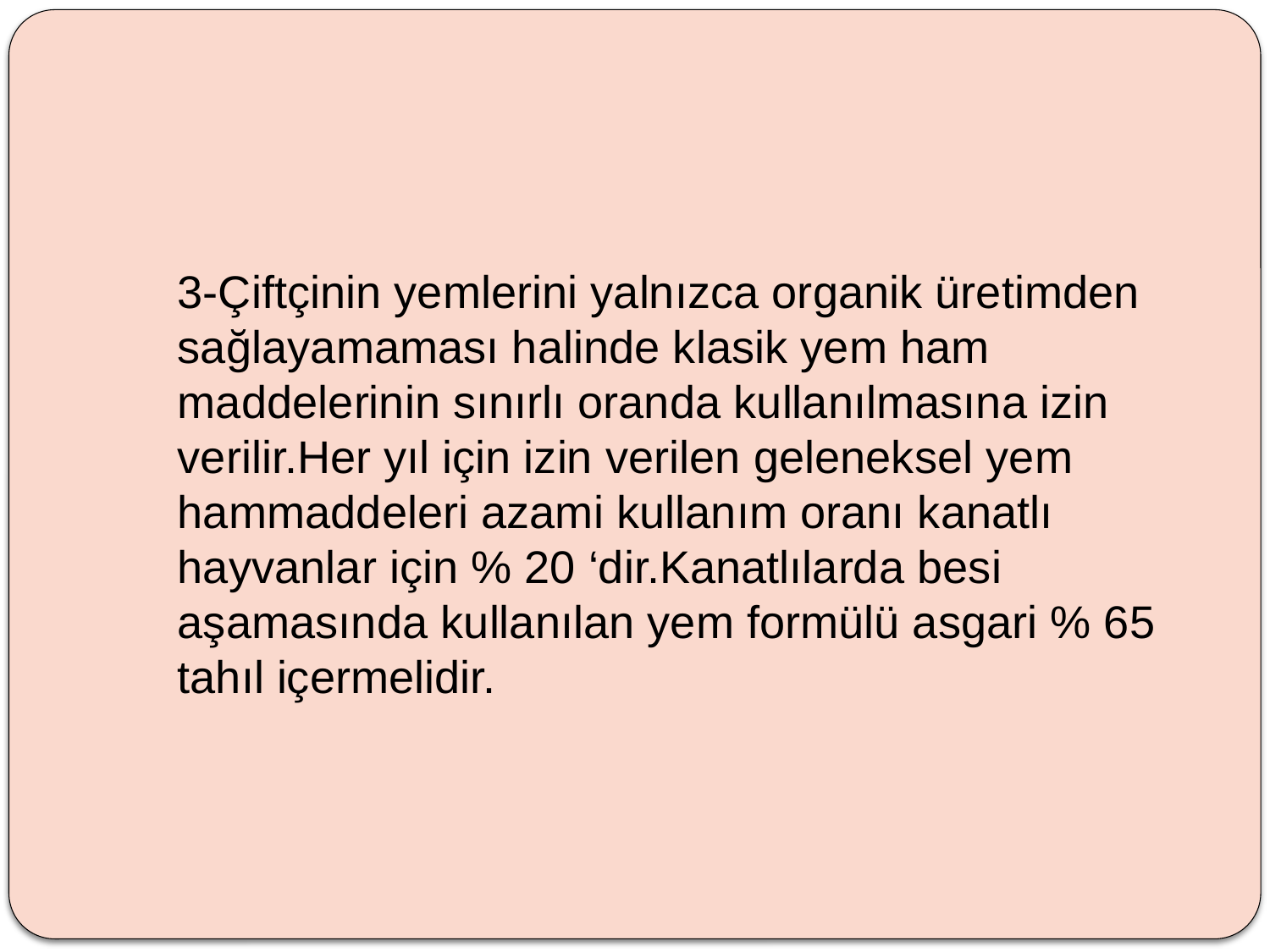

#
3-Çiftçinin yemlerini yalnızca organik üretimden sağlayamaması halinde klasik yem ham maddelerinin sınırlı oranda kullanılmasına izin verilir.Her yıl için izin verilen geleneksel yem hammaddeleri azami kullanım oranı kanatlı hayvanlar için % 20 ‘dir.Kanatlılarda besi aşamasında kullanılan yem formülü asgari % 65 tahıl içermelidir.